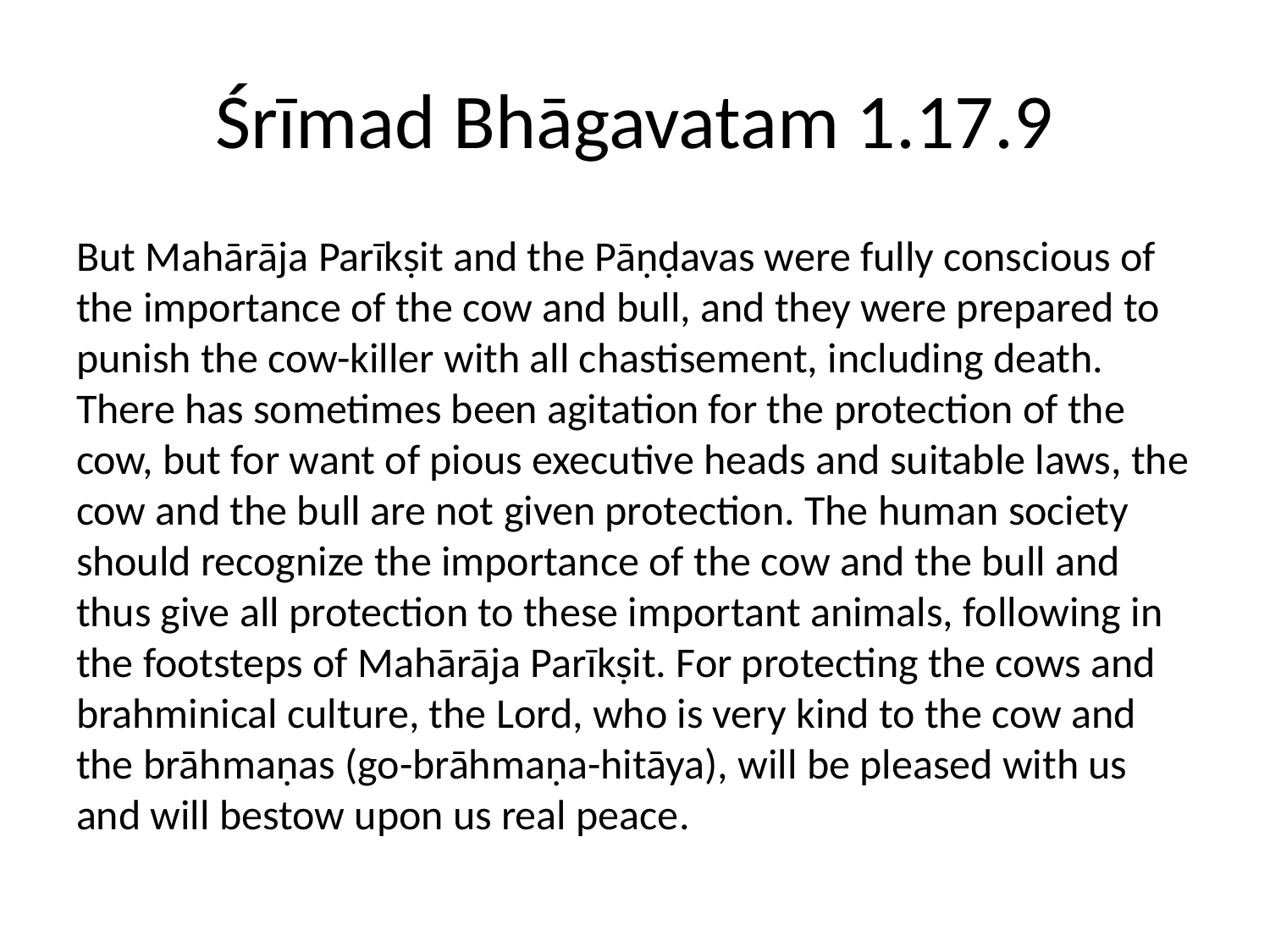

# Śrīmad Bhāgavatam 1.17.9
But Mahārāja Parīkṣit and the Pāṇḍavas were fully conscious of the importance of the cow and bull, and they were prepared to punish the cow-killer with all chastisement, including death. There has sometimes been agitation for the protection of the cow, but for want of pious executive heads and suitable laws, the cow and the bull are not given protection. The human society should recognize the importance of the cow and the bull and thus give all protection to these important animals, following in the footsteps of Mahārāja Parīkṣit. For protecting the cows and brahminical culture, the Lord, who is very kind to the cow and the brāhmaṇas (go-brāhmaṇa-hitāya), will be pleased with us and will bestow upon us real peace.